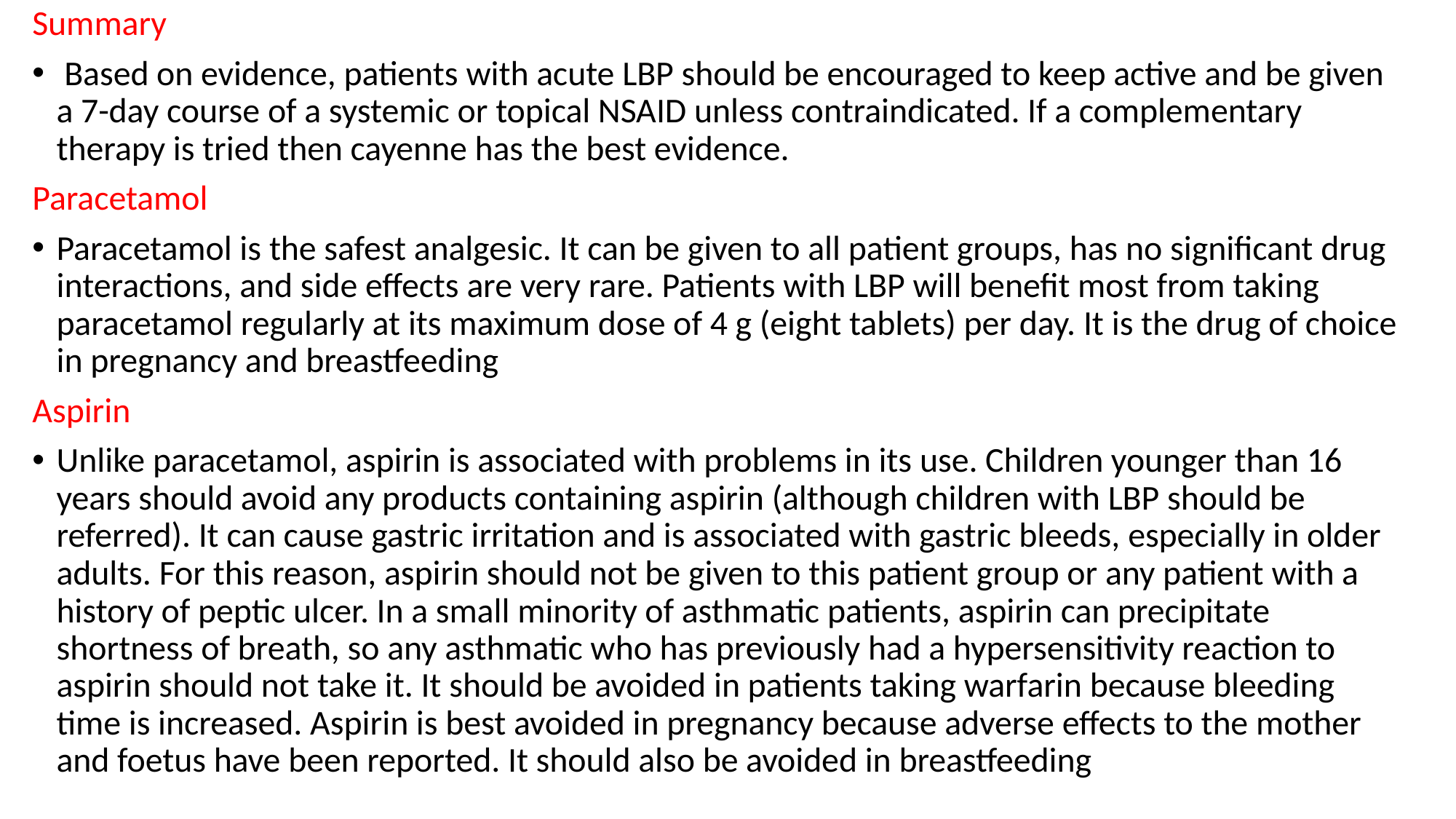

Summary
 Based on evidence, patients with acute LBP should be encouraged to keep active and be given a 7-day course of a systemic or topical NSAID unless contraindicated. If a complementary therapy is tried then cayenne has the best evidence.
Paracetamol
Paracetamol is the safest analgesic. It can be given to all patient groups, has no significant drug interactions, and side effects are very rare. Patients with LBP will benefit most from taking paracetamol regularly at its maximum dose of 4 g (eight tablets) per day. It is the drug of choice in pregnancy and breastfeeding
Aspirin
Unlike paracetamol, aspirin is associated with problems in its use. Children younger than 16 years should avoid any products containing aspirin (although children with LBP should be referred). It can cause gastric irritation and is associated with gastric bleeds, especially in older adults. For this reason, aspirin should not be given to this patient group or any patient with a history of peptic ulcer. In a small minority of asthmatic patients, aspirin can precipitate shortness of breath, so any asthmatic who has previously had a hypersensitivity reaction to aspirin should not take it. It should be avoided in patients taking warfarin because bleeding time is increased. Aspirin is best avoided in pregnancy because adverse effects to the mother and foetus have been reported. It should also be avoided in breastfeeding